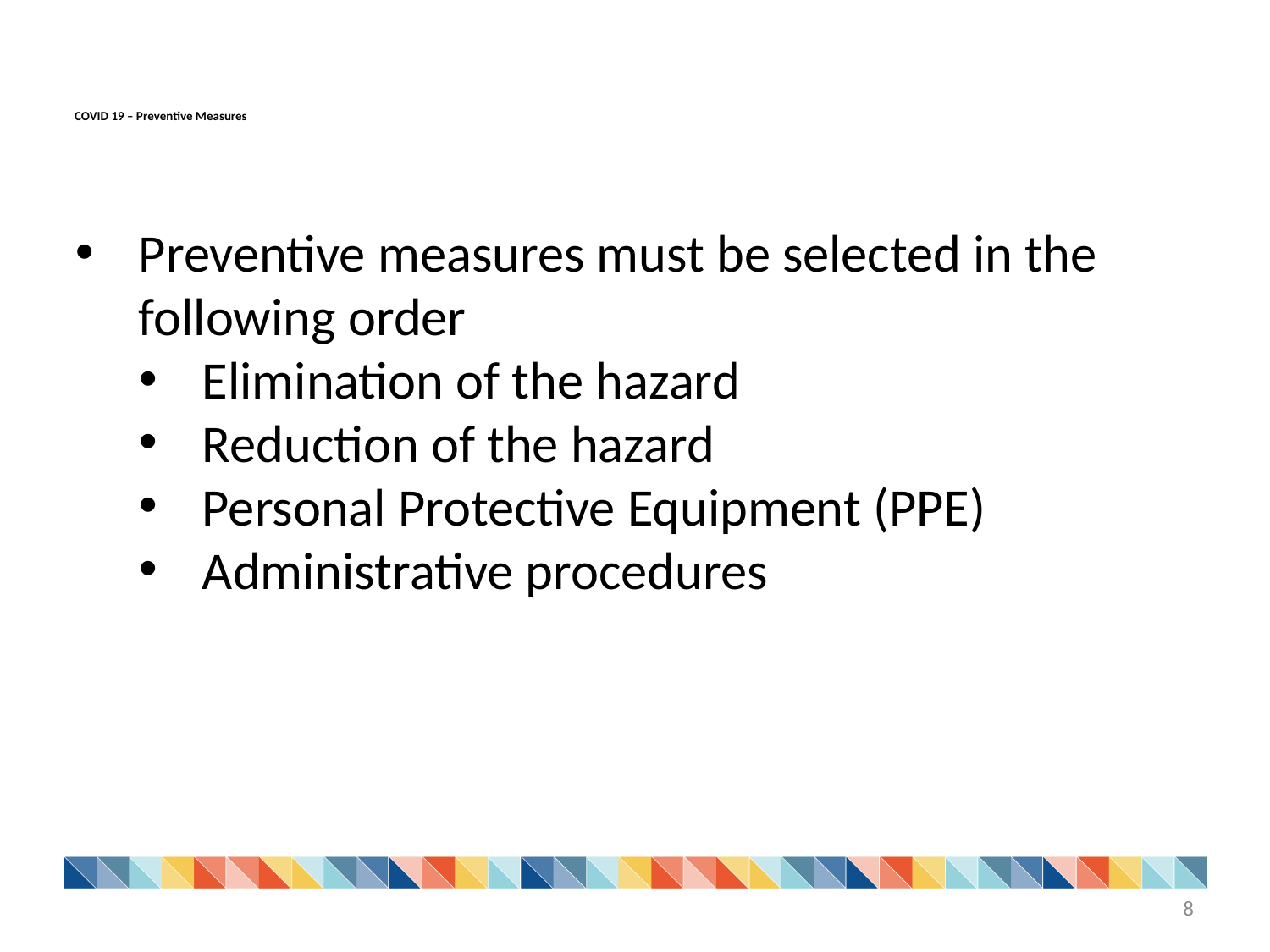

COVID 19 – Preventive Measures
Preventive measures must be selected in the following order
Elimination of the hazard
Reduction of the hazard
Personal Protective Equipment (PPE)
Administrative procedures
8